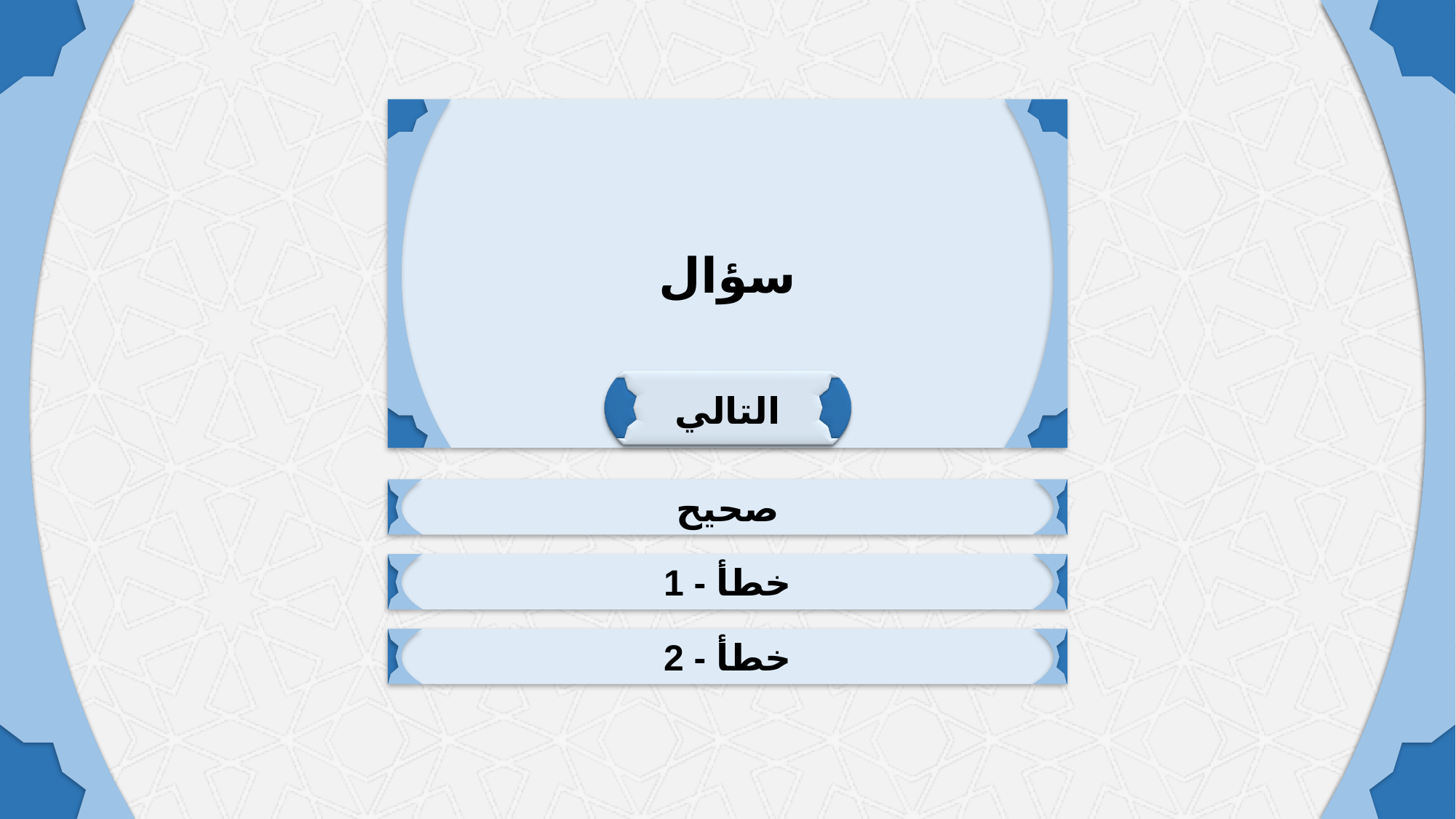

سؤال

التالي

صحيح

خطأ - 1

خطأ - 2